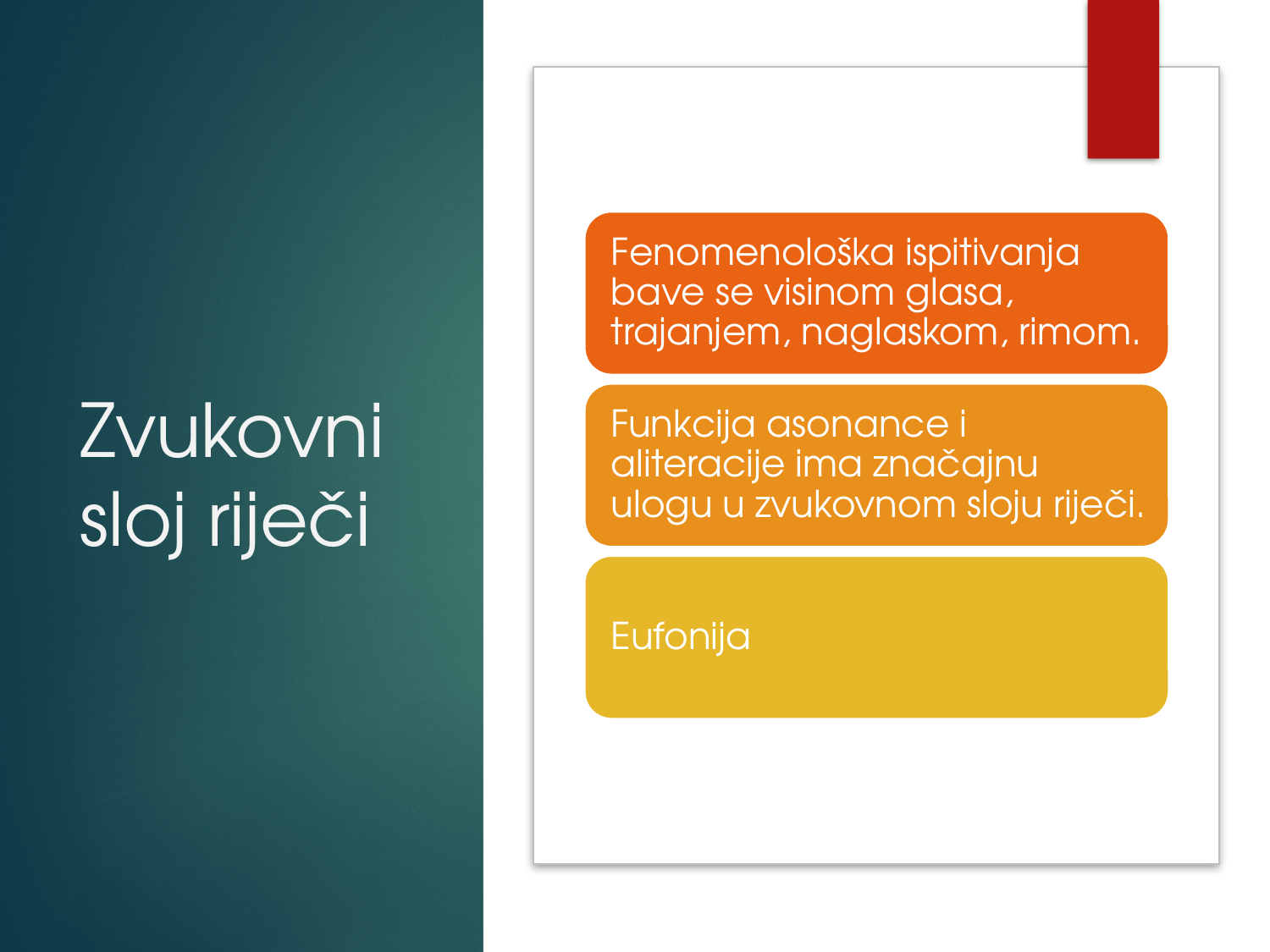

Fenomenološka ispitivanja bave se visinom glasa, trajanjem, naglaskom, rimom.
Funkcija asonance i aliteracije ima značajnu ulogu u zvukovnom sloju riječi.
Eufonija
# Zvukovni sloj riječi